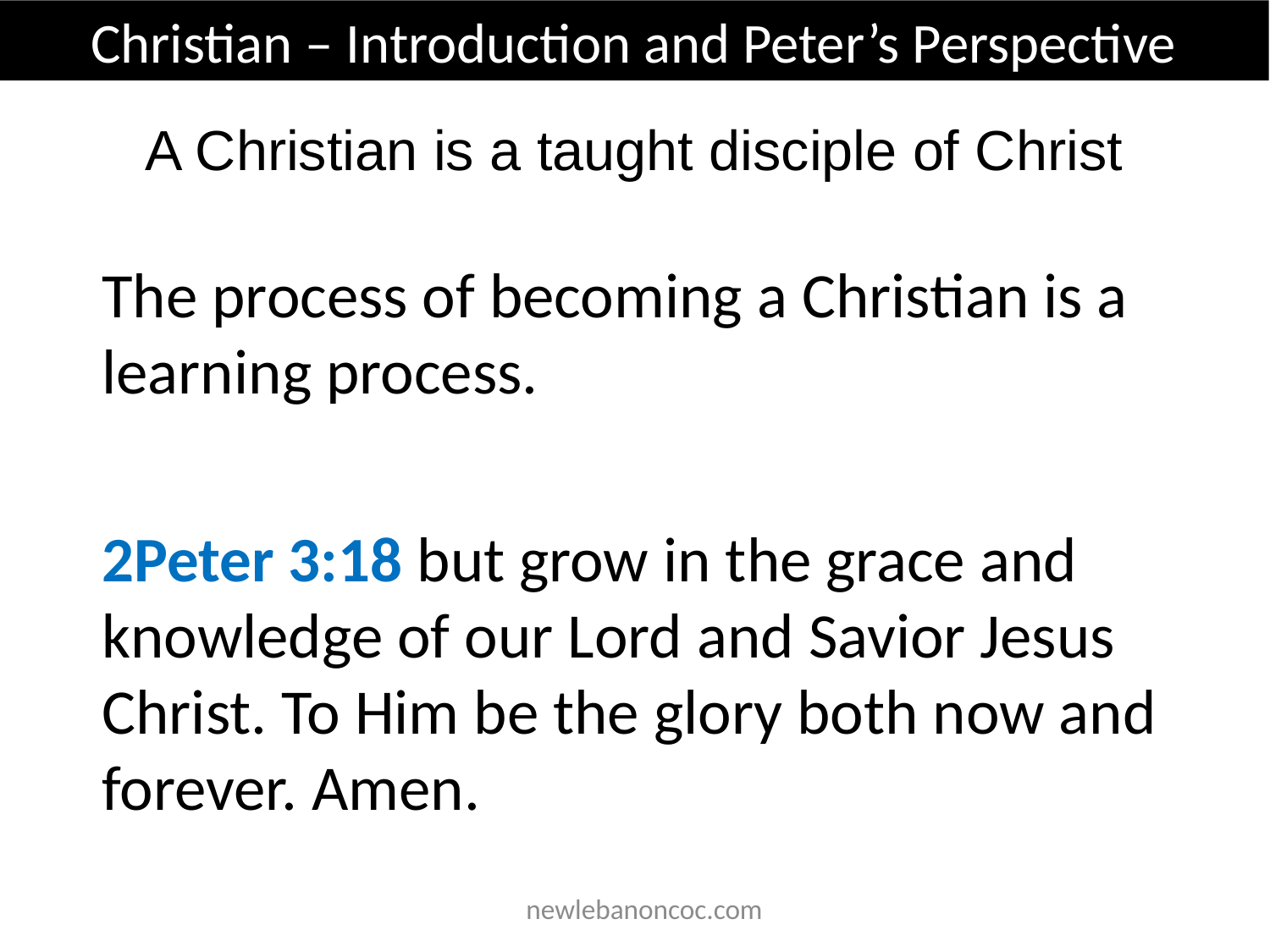

Christian – Introduction and Peter’s Perspective
A Christian is a taught disciple of Christ
The process of becoming a Christian is a learning process.

2Peter 3:18 but grow in the grace and knowledge of our Lord and Savior Jesus Christ. To Him be the glory both now and forever. Amen.
   newlebanoncoc.com